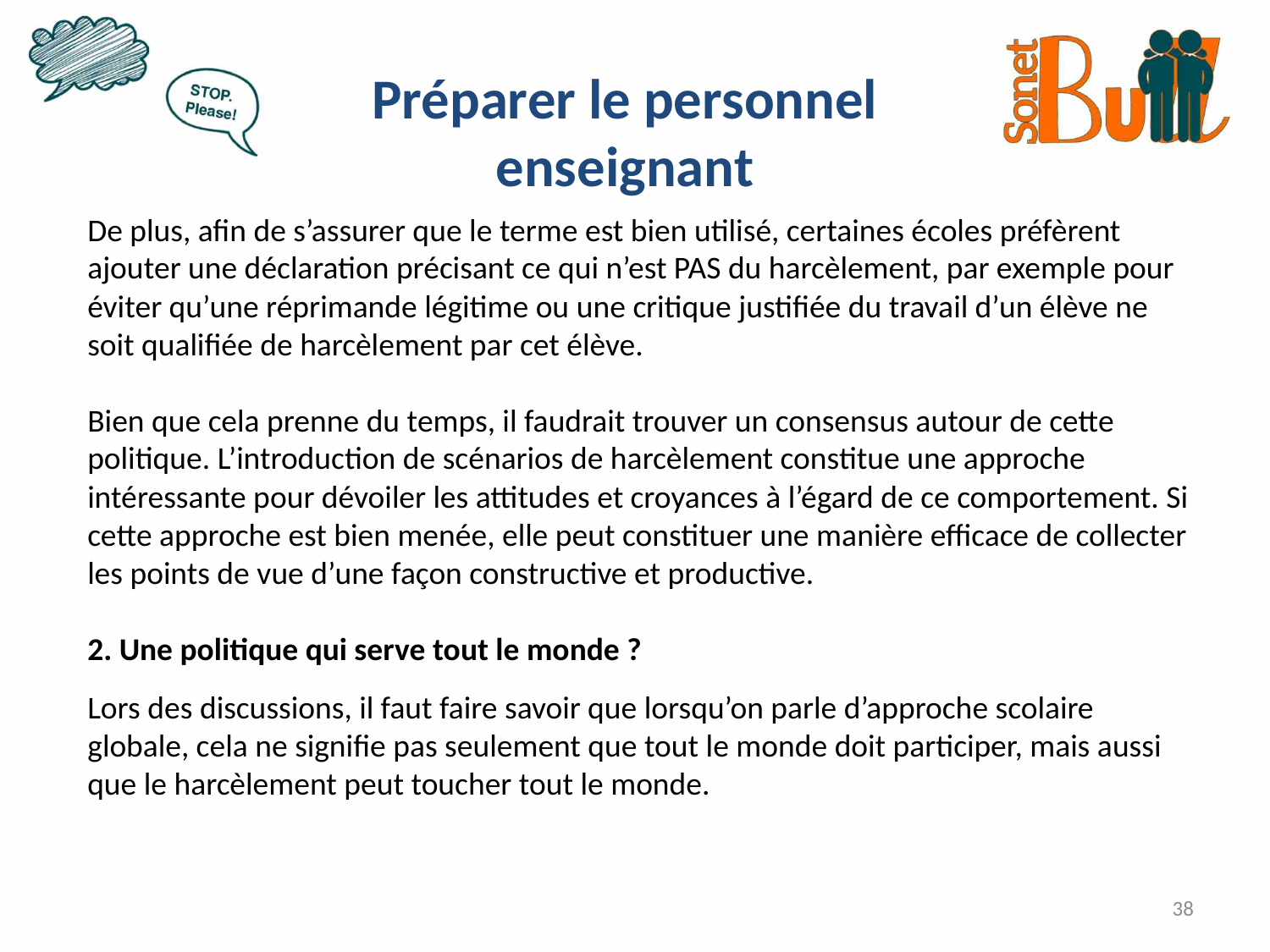

Préparer le personnel enseignant
De plus, afin de s’assurer que le terme est bien utilisé, certaines écoles préfèrent ajouter une déclaration précisant ce qui n’est PAS du harcèlement, par exemple pour éviter qu’une réprimande légitime ou une critique justifiée du travail d’un élève ne soit qualifiée de harcèlement par cet élève.

Bien que cela prenne du temps, il faudrait trouver un consensus autour de cette politique. L’introduction de scénarios de harcèlement constitue une approche intéressante pour dévoiler les attitudes et croyances à l’égard de ce comportement. Si cette approche est bien menée, elle peut constituer une manière efficace de collecter les points de vue d’une façon constructive et productive.

2. Une politique qui serve tout le monde ?
Lors des discussions, il faut faire savoir que lorsqu’on parle d’approche scolaire globale, cela ne signifie pas seulement que tout le monde doit participer, mais aussi que le harcèlement peut toucher tout le monde.
38